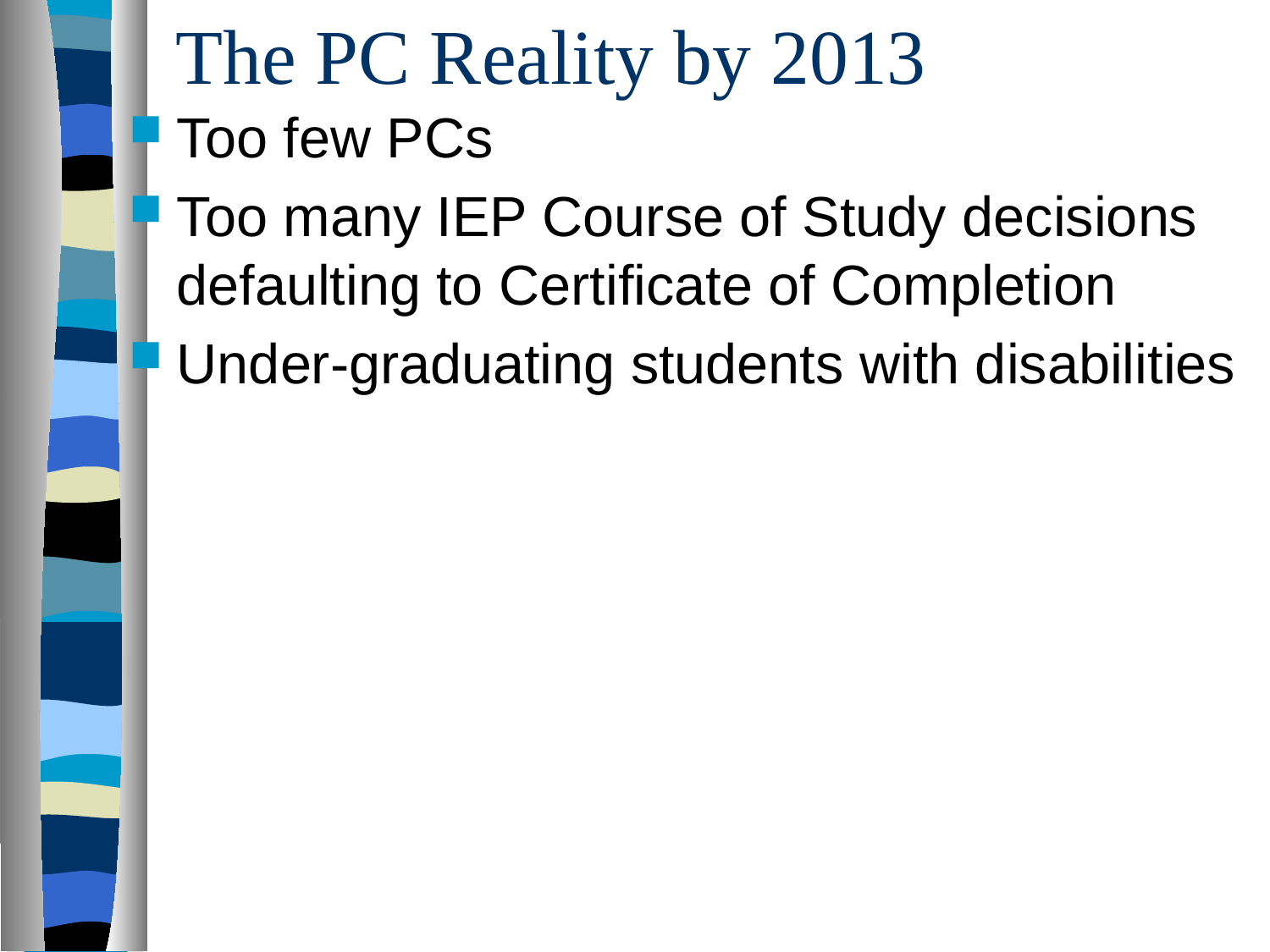

# The PC Reality by 2013
Too few PCs
Too many IEP Course of Study decisions defaulting to Certificate of Completion
Under-graduating students with disabilities